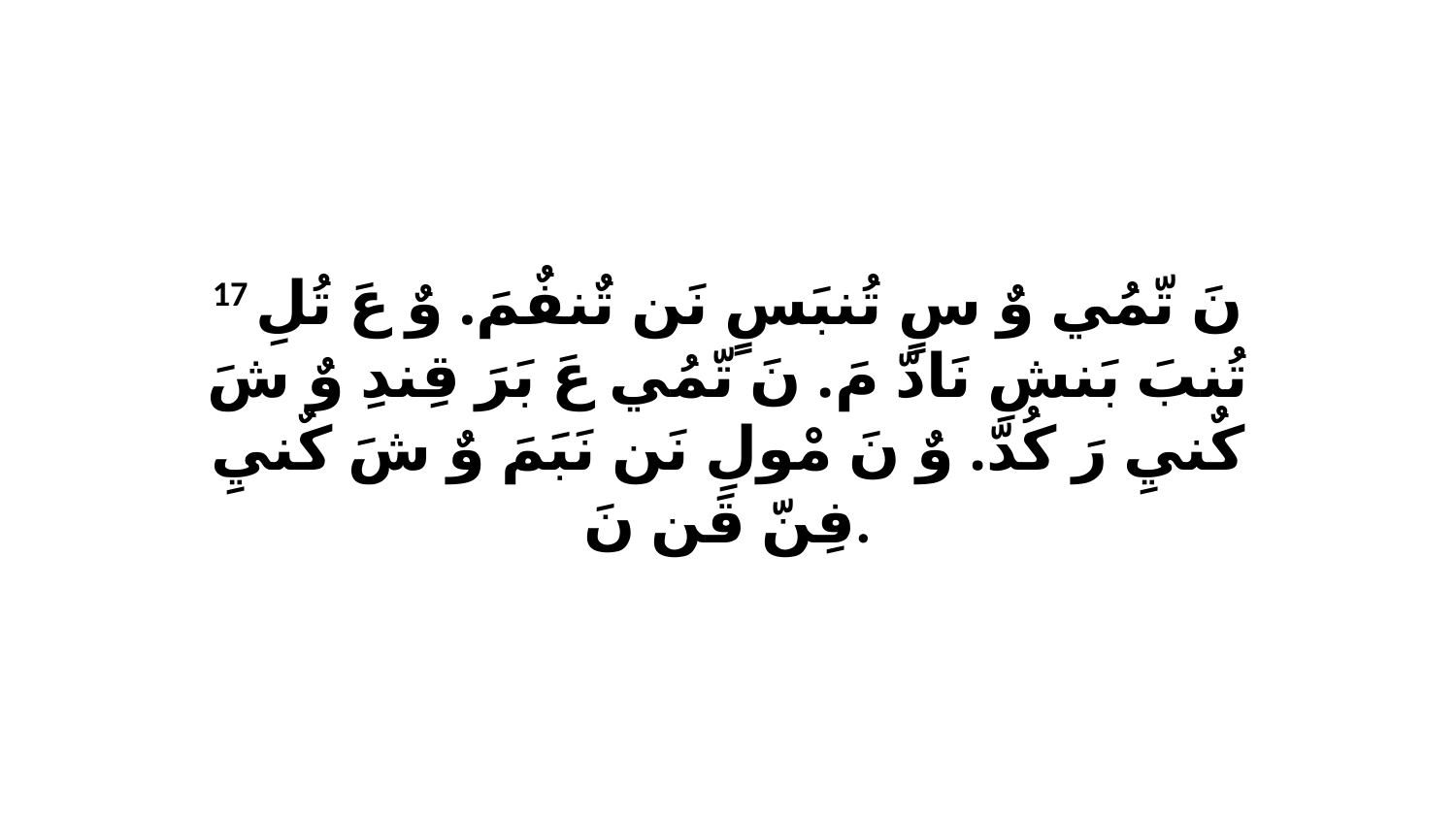

17 نَ تّمُي وٌ سٍ تُنبَسٍ نَن تٌنفٌمَ. وٌ عَ تُلِ تُنبَ بَنشِ نَادّ مَ. نَ تّمُي عَ بَرَ قِندِ وٌ شَ كٌنيِ رَ كُدّ. وٌ نَ مْولِ نَن نَبَمَ وٌ شَ كٌنيِ فِنّ قَن نَ.